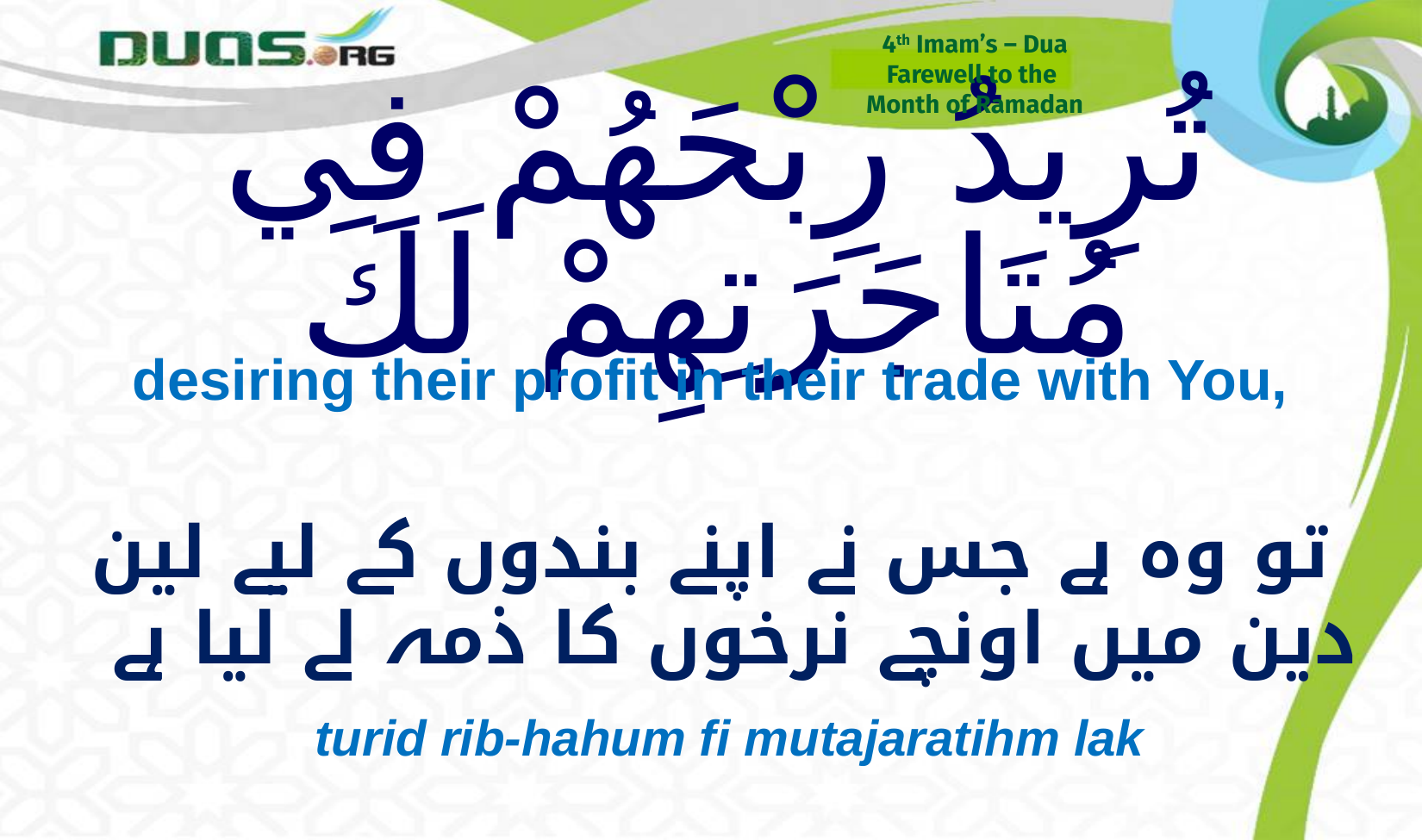

4th Imam’s – Dua
Farewell to the
Month of Ramadan

# تُرِيدُ رِبْحَهُمْ فِي مُتَاجَرَتِهِمْ لَكَ
desiring their profit in their trade with You,

تو وہ ہے جس نے اپنے بندوں کے لیے لین دین میں اونچے نرخوں کا ذمہ لے لیا ہے
 turid rib-hahum fi mutajaratihm lak